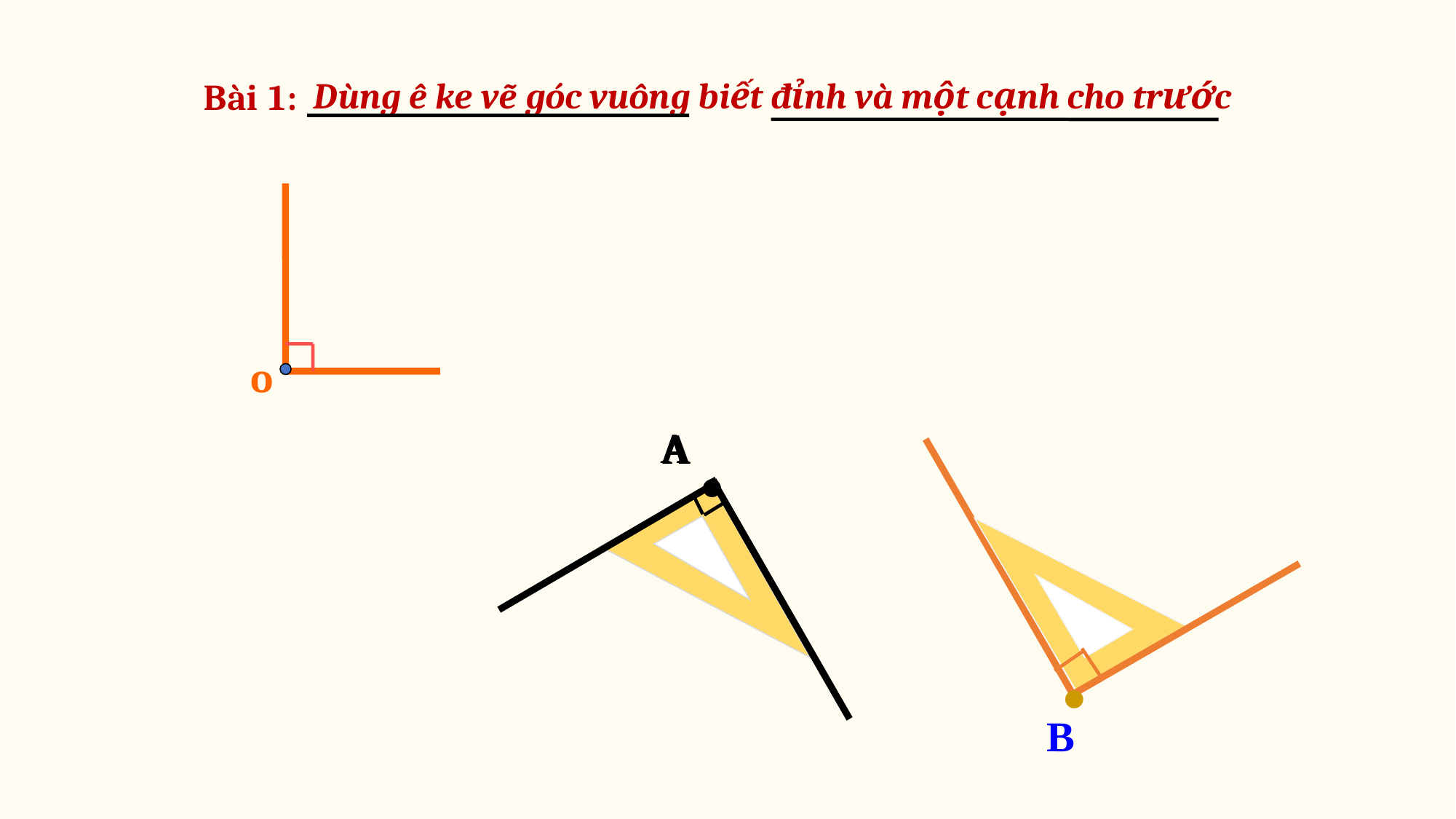

Dùng ê ke vẽ góc vuông biết đỉnh và một cạnh cho trước
Bài 1:

.

A
o

A

.

B